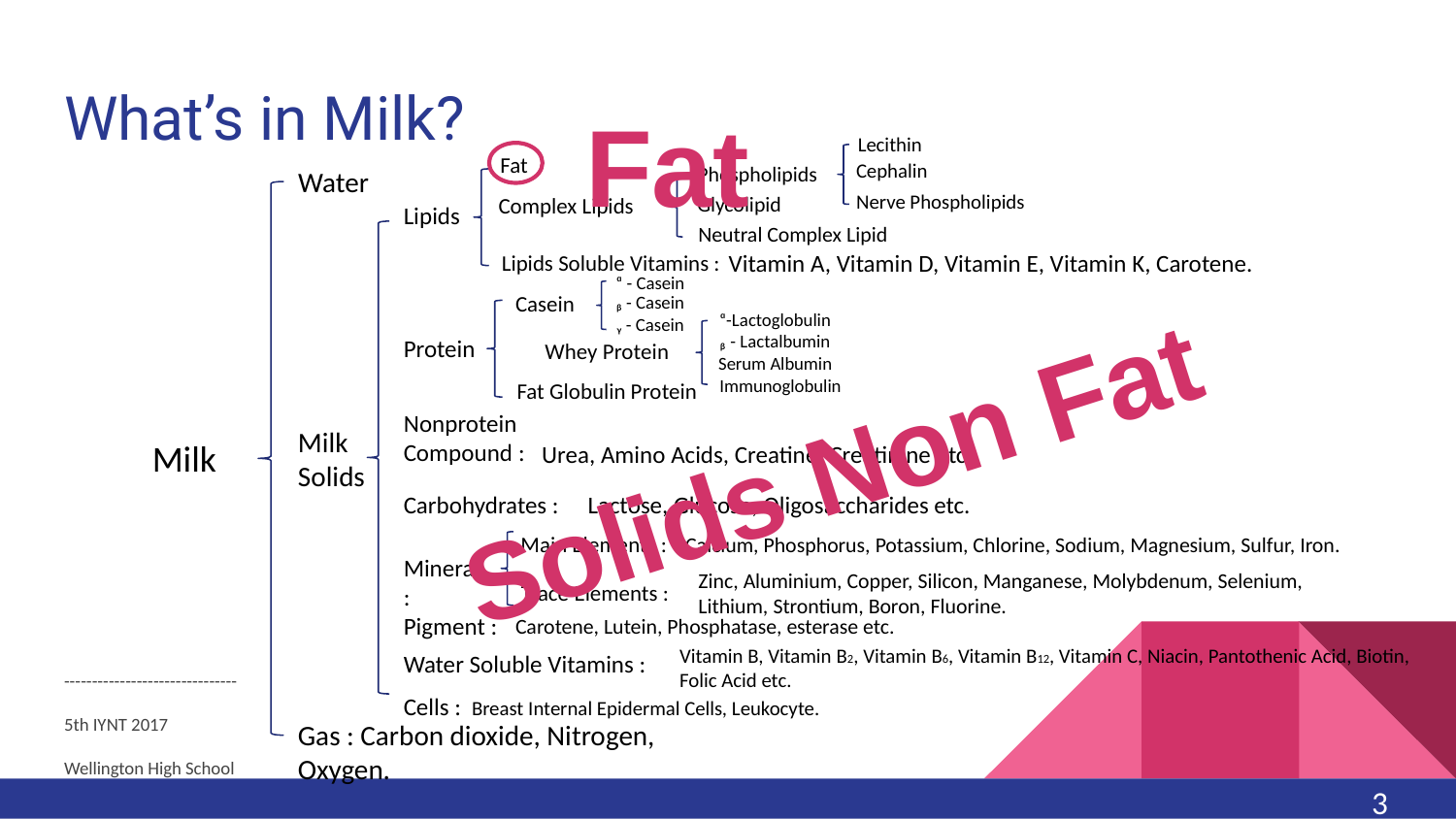

# What’s in Milk?
Fat
Lecithin

Fat

Cephalin
Phospholipids
Water

Nerve Phospholipids

Glycolipid
Complex Lipids
Lipids
Neutral Complex Lipid

Vitamin A, Vitamin D, Vitamin E, Vitamin K, Carotene.
Lipids Soluble Vitamins :
ᵅ - Casein

Casein
ᵦ - Casein

ᵅ-Lactoglobulin
ᵧ - Casein

ᵦ - Lactalbumin
Protein
Whey Protein
Serum Albumin
Immunoglobulin
Fat Globulin Protein
Solids Non Fat
Nonprotein Compound :
Milk Solids
Milk
Urea, Amino Acids, Creatine, Creatinine etc.
Lactose, Glucose, Oligosaccharides etc.
Carbohydrates :
Main Elements :
Calcium, Phosphorus, Potassium, Chlorine, Sodium, Magnesium, Sulfur, Iron.

Mineral :
Zinc, Aluminium, Copper, Silicon, Manganese, Molybdenum, Selenium, Lithium, Strontium, Boron, Fluorine.
Trace Elements :
Pigment :
Carotene, Lutein, Phosphatase, esterase etc.
Vitamin B, Vitamin B2, Vitamin B6, Vitamin B12, Vitamin C, Niacin, Pantothenic Acid, Biotin, Folic Acid etc.
Water Soluble Vitamins :
-------------------------------

5th IYNT 2017

Wellington High School
Cells :  Breast Internal Epidermal Cells, Leukocyte.
Gas : Carbon dioxide, Nitrogen, Oxygen.
3